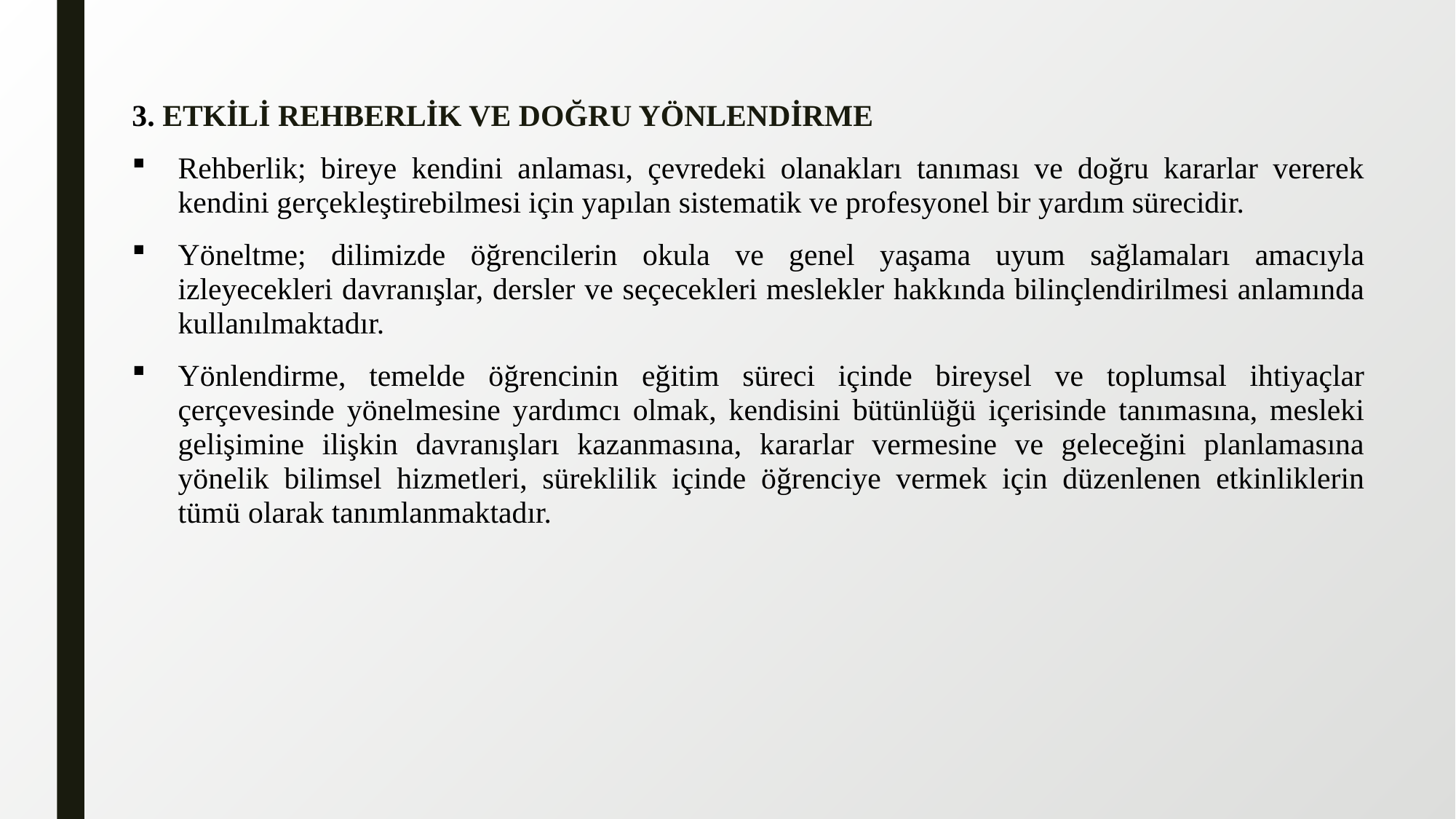

3. ETKİLİ REHBERLİK VE DOĞRU YÖNLENDİRME
Rehberlik; bireye kendini anlaması, çevredeki olanakları tanıması ve doğru kararlar vererek kendini gerçekleştirebilmesi için yapılan sistematik ve profesyonel bir yardım sürecidir.
Yöneltme; dilimizde öğrencilerin okula ve genel yaşama uyum sağlamaları amacıyla izleyecekleri davranışlar, dersler ve seçecekleri meslekler hakkında bilinçlendirilmesi anlamında kullanılmaktadır.
Yönlendirme, temelde öğrencinin eğitim süreci içinde bireysel ve toplumsal ihtiyaçlar çerçevesinde yönelmesine yardımcı olmak, kendisini bütünlüğü içerisinde tanımasına, mesleki gelişimine ilişkin davranışları kazanmasına, kararlar vermesine ve geleceğini planlamasına yönelik bilimsel hizmetleri, süreklilik içinde öğrenciye vermek için düzenlenen etkinliklerin tümü olarak tanımlanmaktadır.